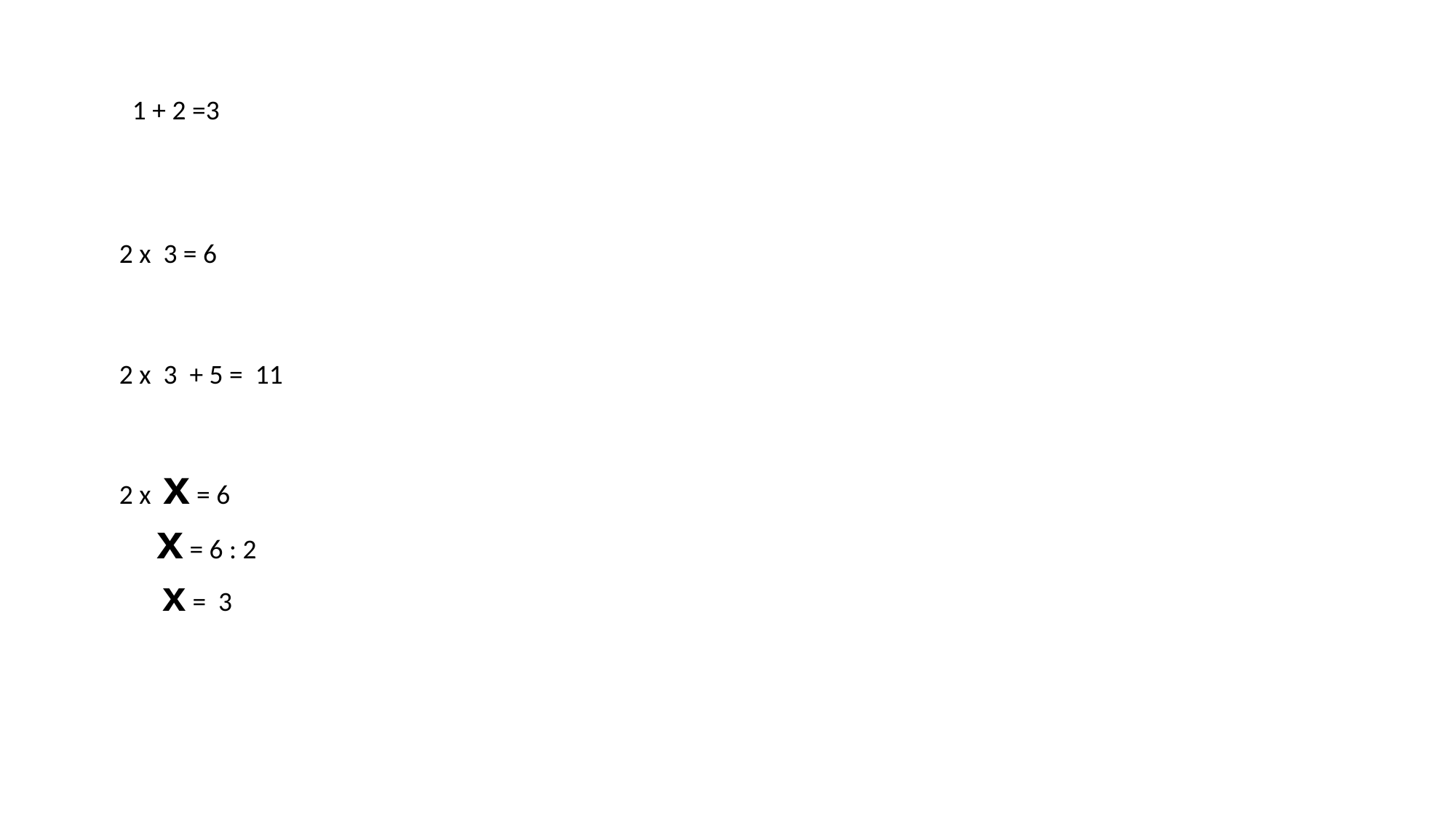

1 + 2 =3
2 x  3 = 6
2 x  3  + 5 =  11
2 x  x = 6
      x = 6 : 2
       x =  3